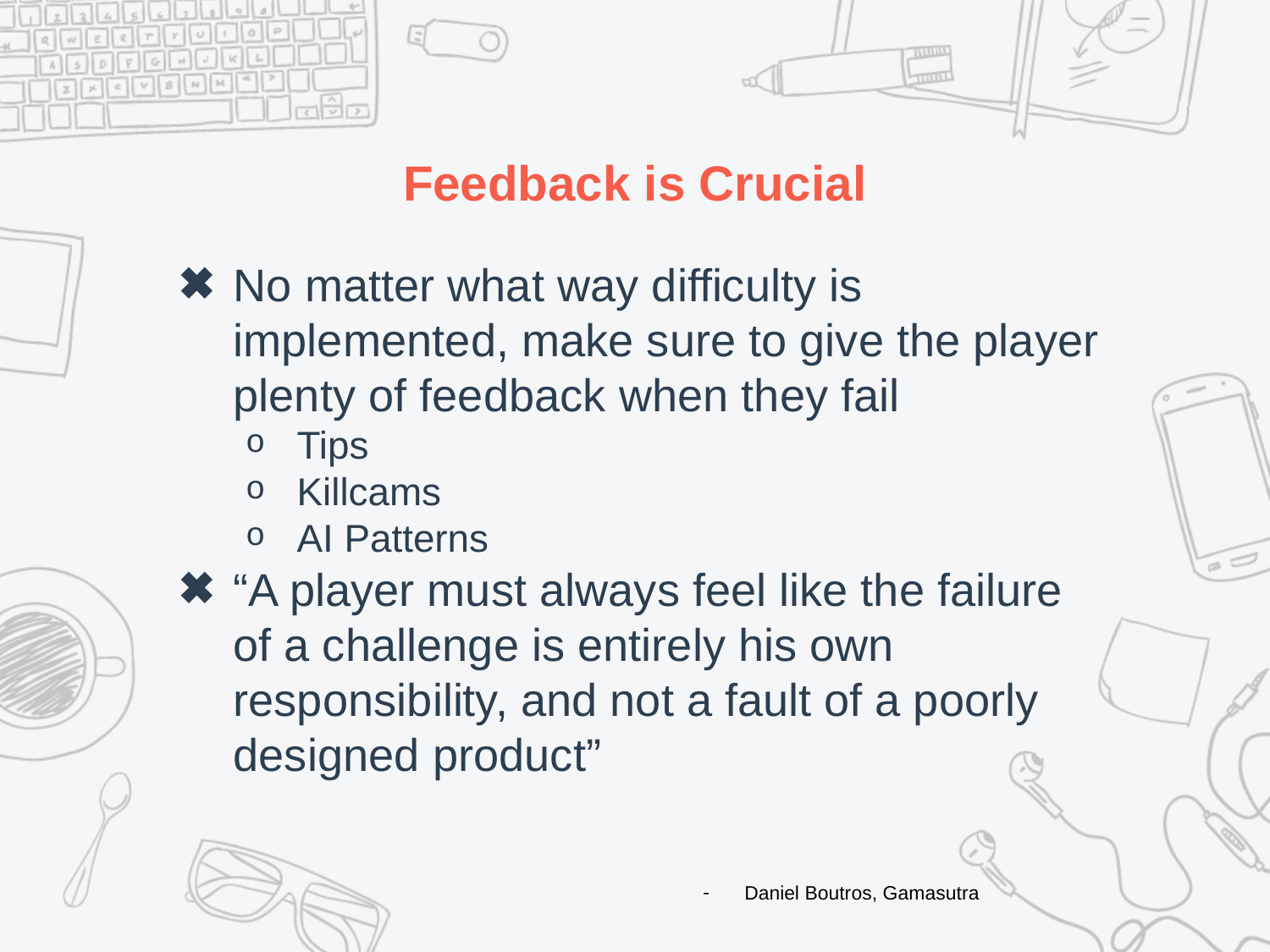

# Feedback is Crucial
No matter what way difficulty is implemented, make sure to give the player plenty of feedback when they fail
Tips
Killcams
AI Patterns
“A player must always feel like the failure of a challenge is entirely his own responsibility, and not a fault of a poorly designed product”
Daniel Boutros, Gamasutra